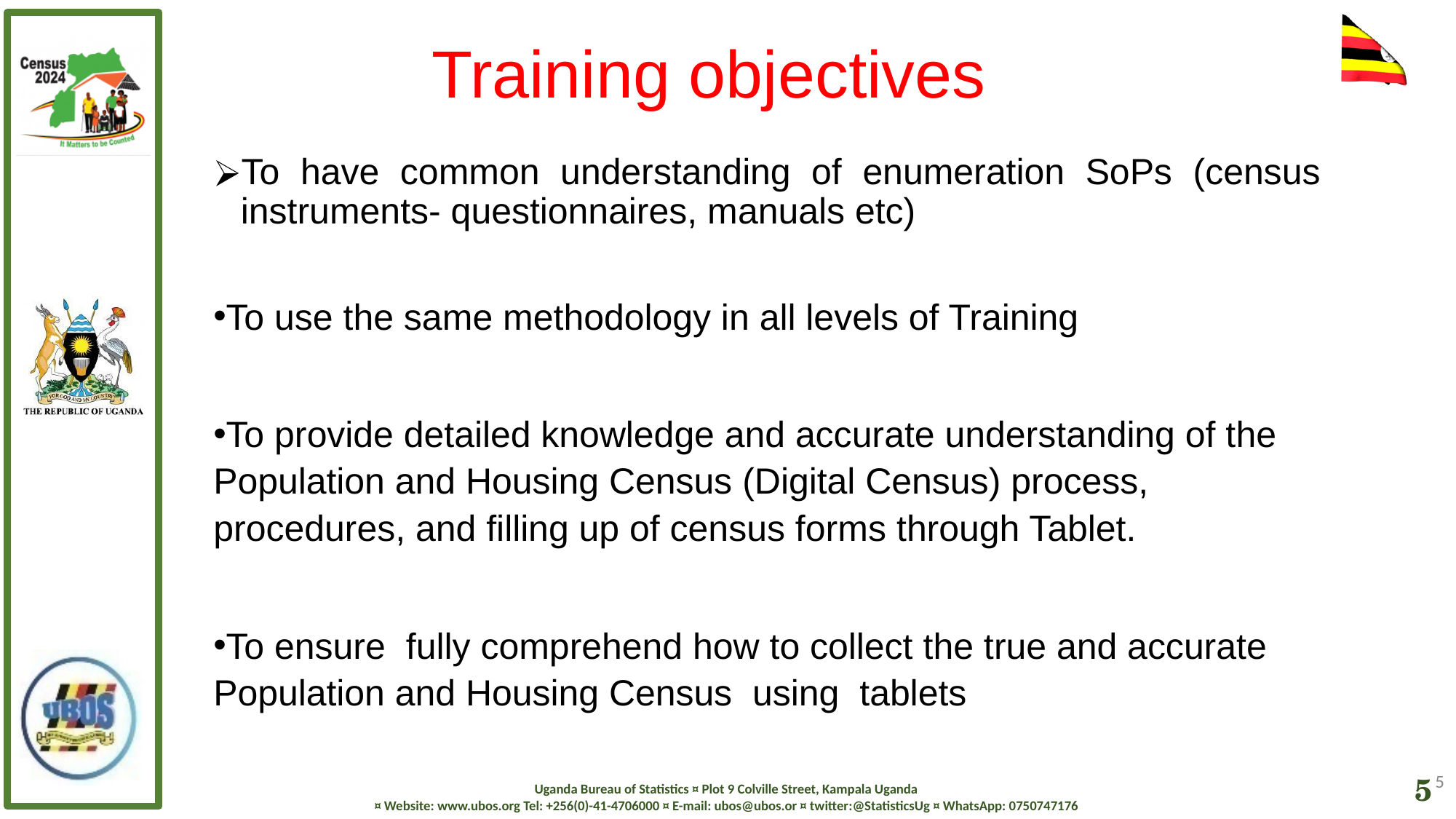

Training objectives
To have common understanding of enumeration SoPs (census instruments- questionnaires, manuals etc)

To use the same methodology in all levels of Training

To provide detailed knowledge and accurate understanding of the Population and Housing Census (Digital Census) process, procedures, and filling up of census forms through Tablet.

To ensure  fully comprehend how to collect the true and accurate Population and Housing Census  using  tablets
5